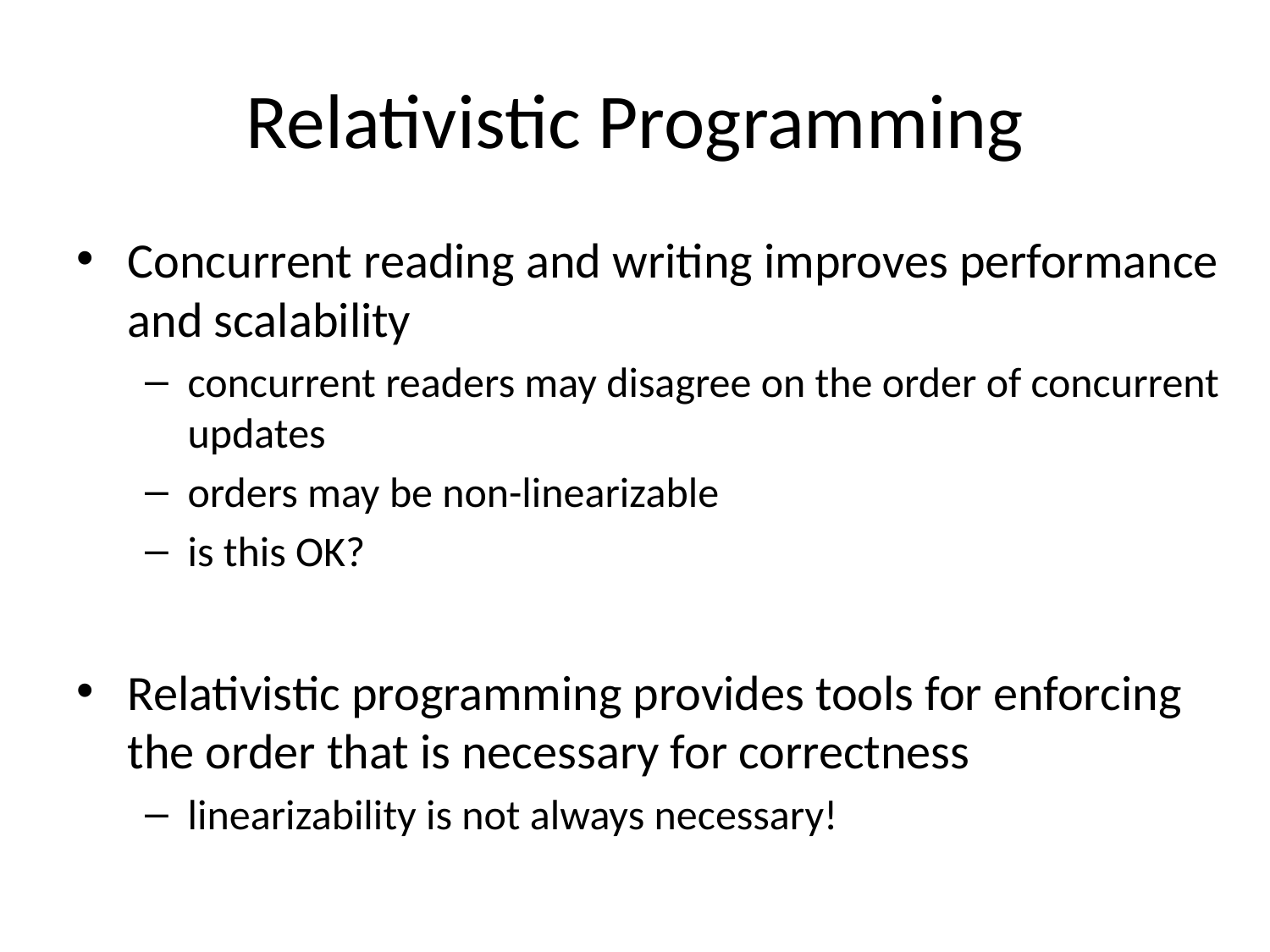

# Relativistic Programming
Concurrent reading and writing improves performance and scalability
concurrent readers may disagree on the order of concurrent updates
orders may be non-linearizable
is this OK?

Relativistic programming provides tools for enforcing the order that is necessary for correctness
linearizability is not always necessary!